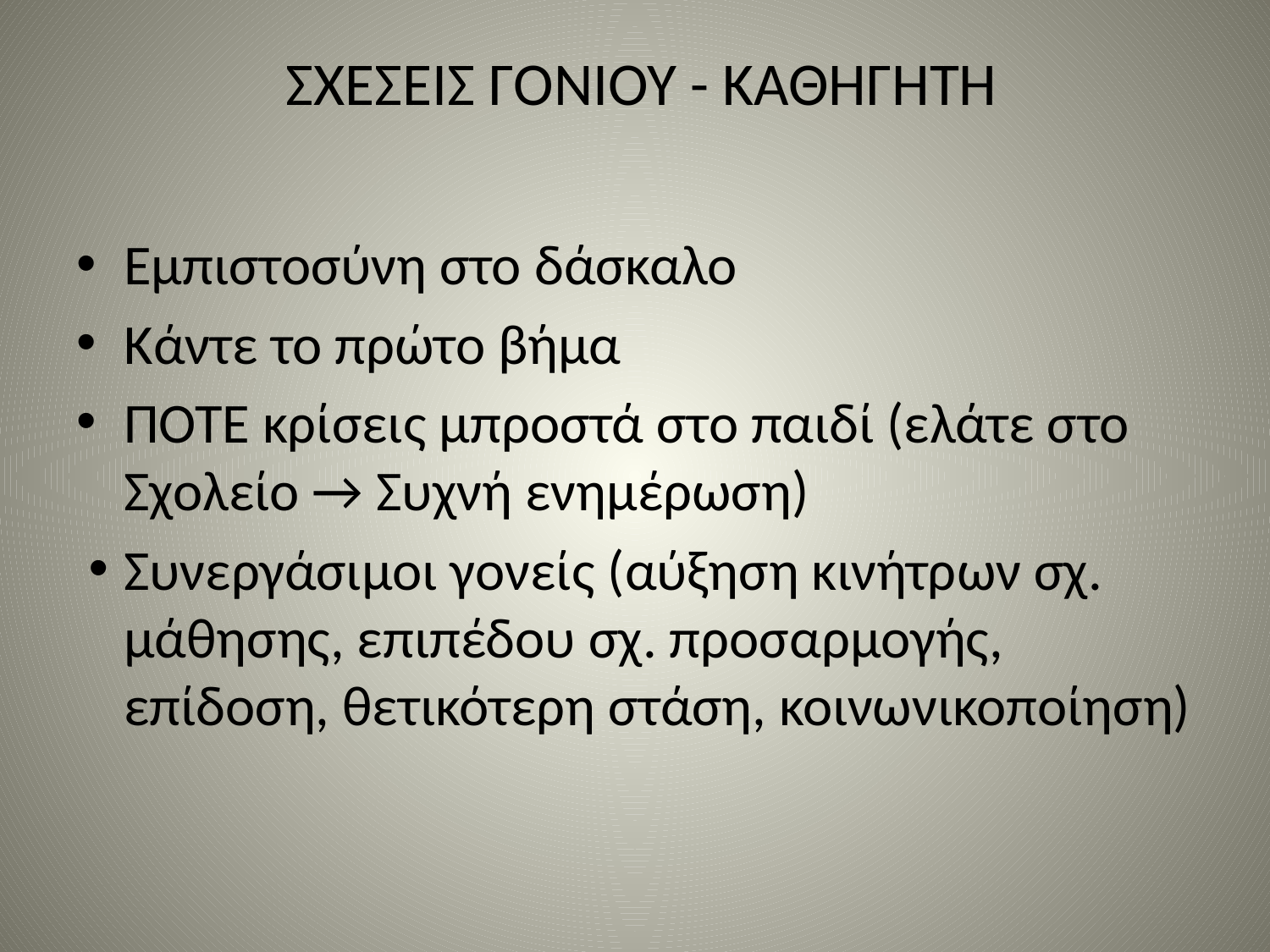

# ΣΧΕΣΕΙΣ ΓΟΝΙΟΥ - ΚΑΘΗΓΗΤΗ
Εμπιστοσύνη στο δάσκαλο
Κάντε το πρώτο βήμα
ΠΟΤΕ κρίσεις μπροστά στο παιδί (ελάτε στο Σχολείο → Συχνή ενημέρωση)
Συνεργάσιμοι γονείς (αύξηση κινήτρων σχ. μάθησης, επιπέδου σχ. προσαρμογής, επίδοση, θετικότερη στάση, κοινωνικοποίηση)